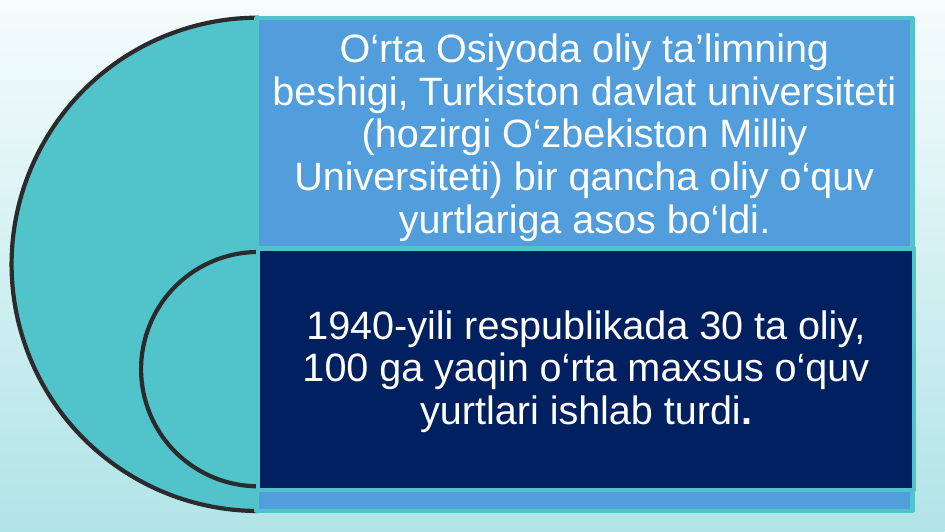

O‘rta Osiyoda oliy ta’limning beshigi, Turkiston davlat universiteti (hozirgi O‘zbekiston Milliy Universiteti) bir qancha oliy o‘quv yurtlariga asos bo‘ldi.
1940-yili respublikada 30 ta oliy, 100 ga yaqin o‘rta maxsus o‘quv yurtlari ishlab turdi.